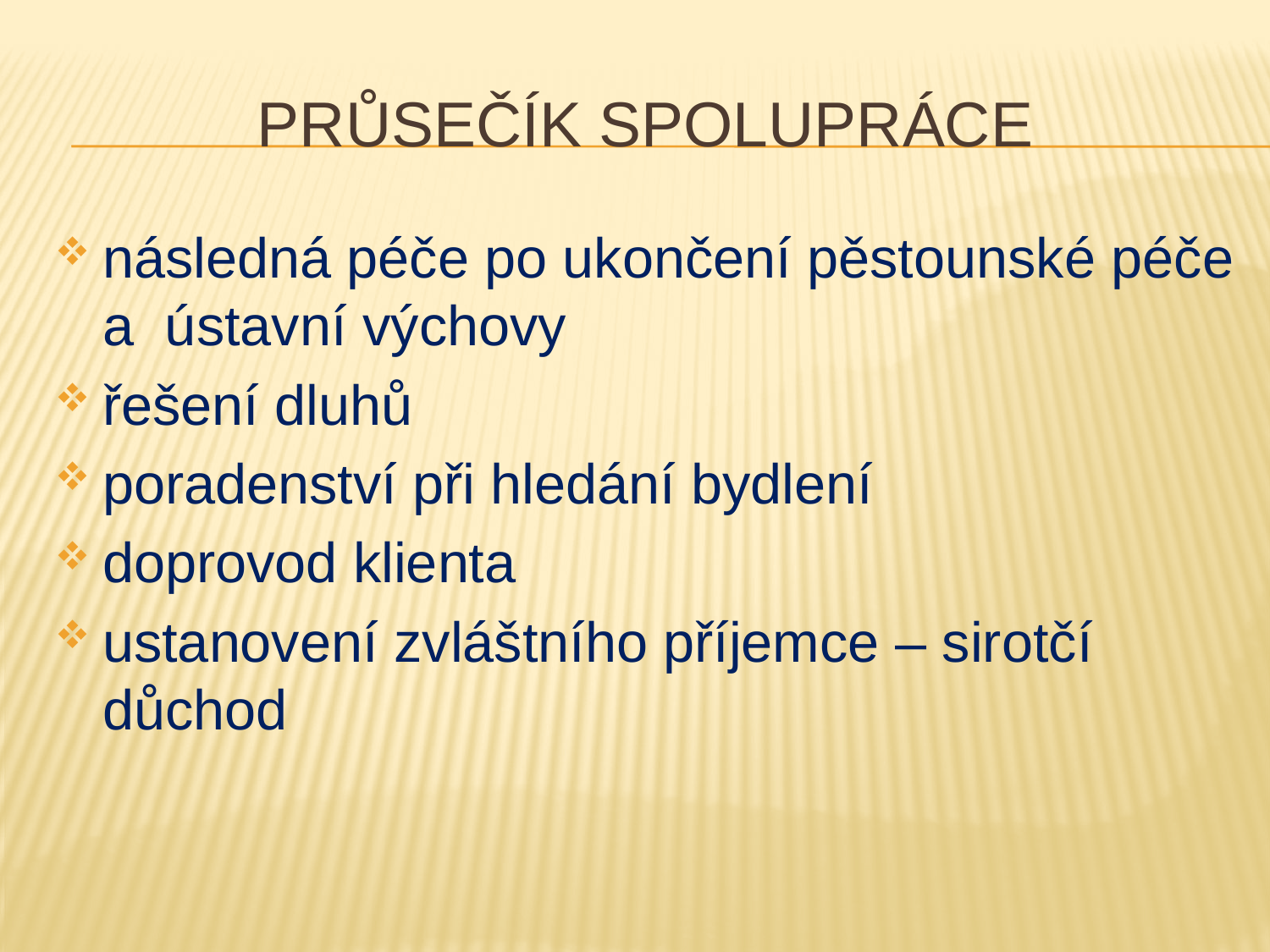

# Průsečík spolupráce
následná péče po ukončení pěstounské péče a  ústavní výchovy
řešení dluhů
poradenství při hledání bydlení
doprovod klienta
ustanovení zvláštního příjemce – sirotčí důchod